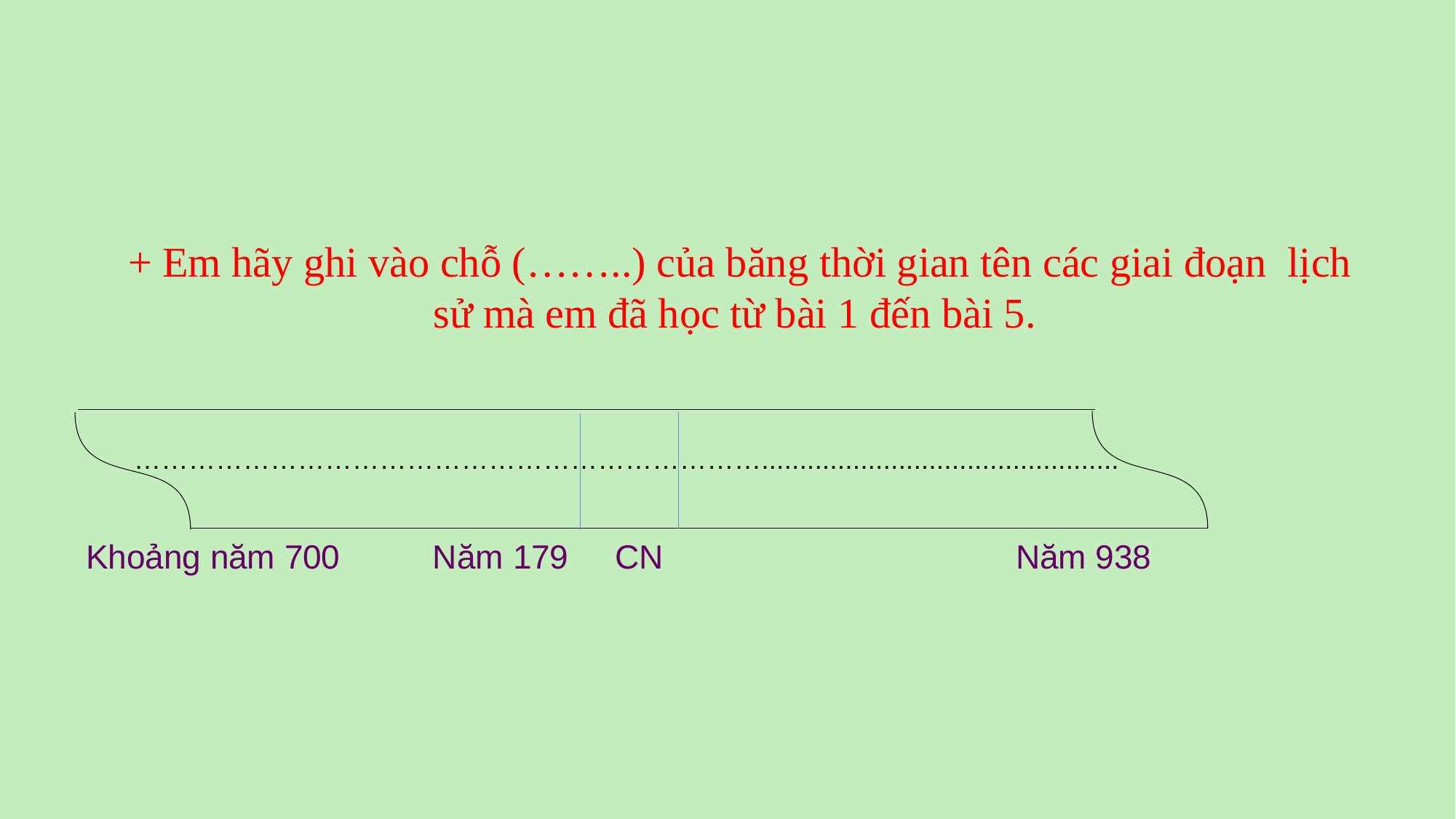

+ Em hãy ghi vào chỗ (……..) của băng thời gian tên các giai đoạn  lịch sử mà em đã học từ bài 1 đến bài 5.
……………………………………………………………...............................................
Khoảng năm 700          Năm 179     CN                                      Năm 938